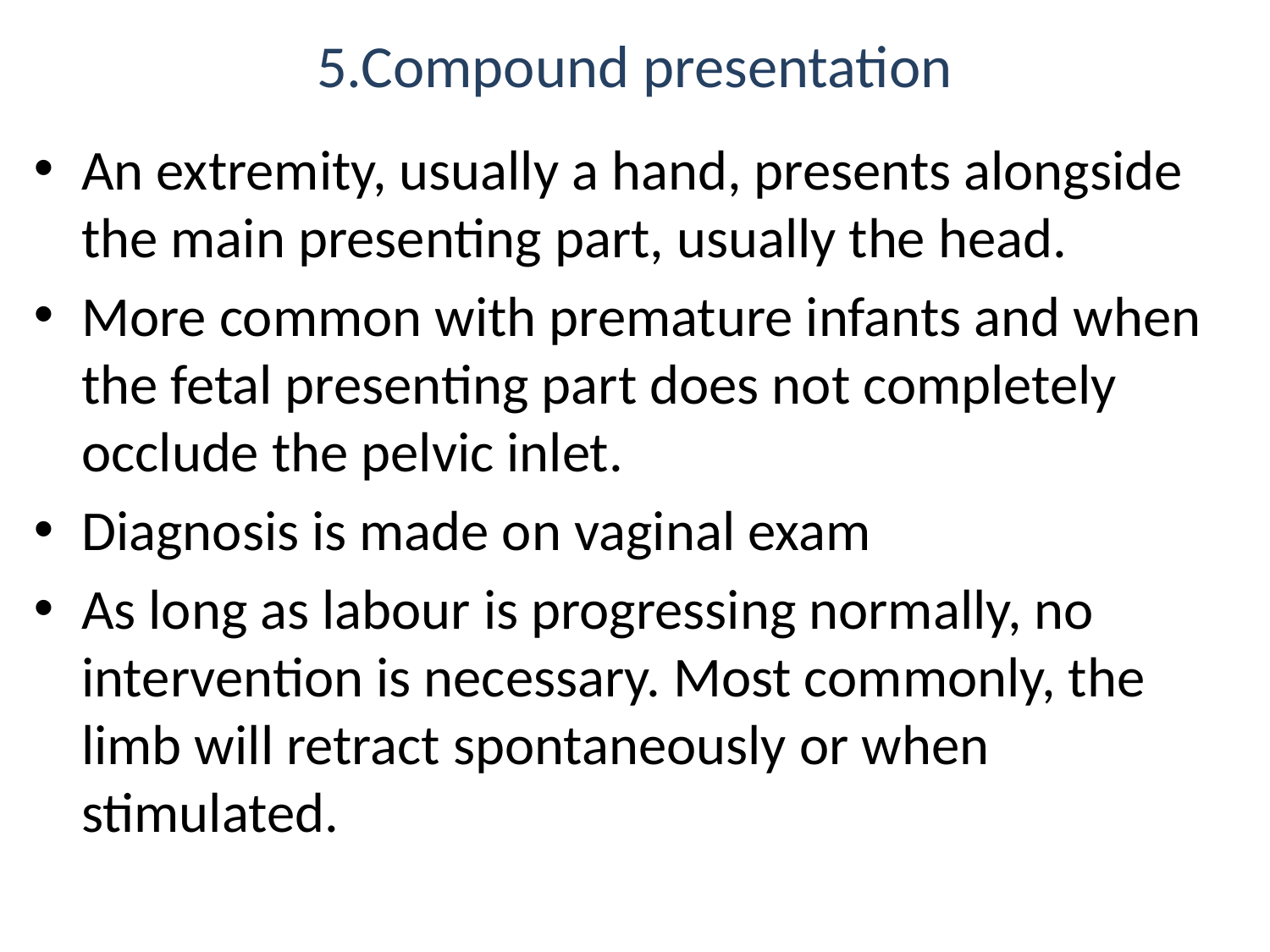

# 5.Compound presentation
An extremity, usually a hand, presents alongside the main presenting part, usually the head.
More common with premature infants and when the fetal presenting part does not completely occlude the pelvic inlet.
Diagnosis is made on vaginal exam
As long as labour is progressing normally, no intervention is necessary. Most commonly, the limb will retract spontaneously or when stimulated.